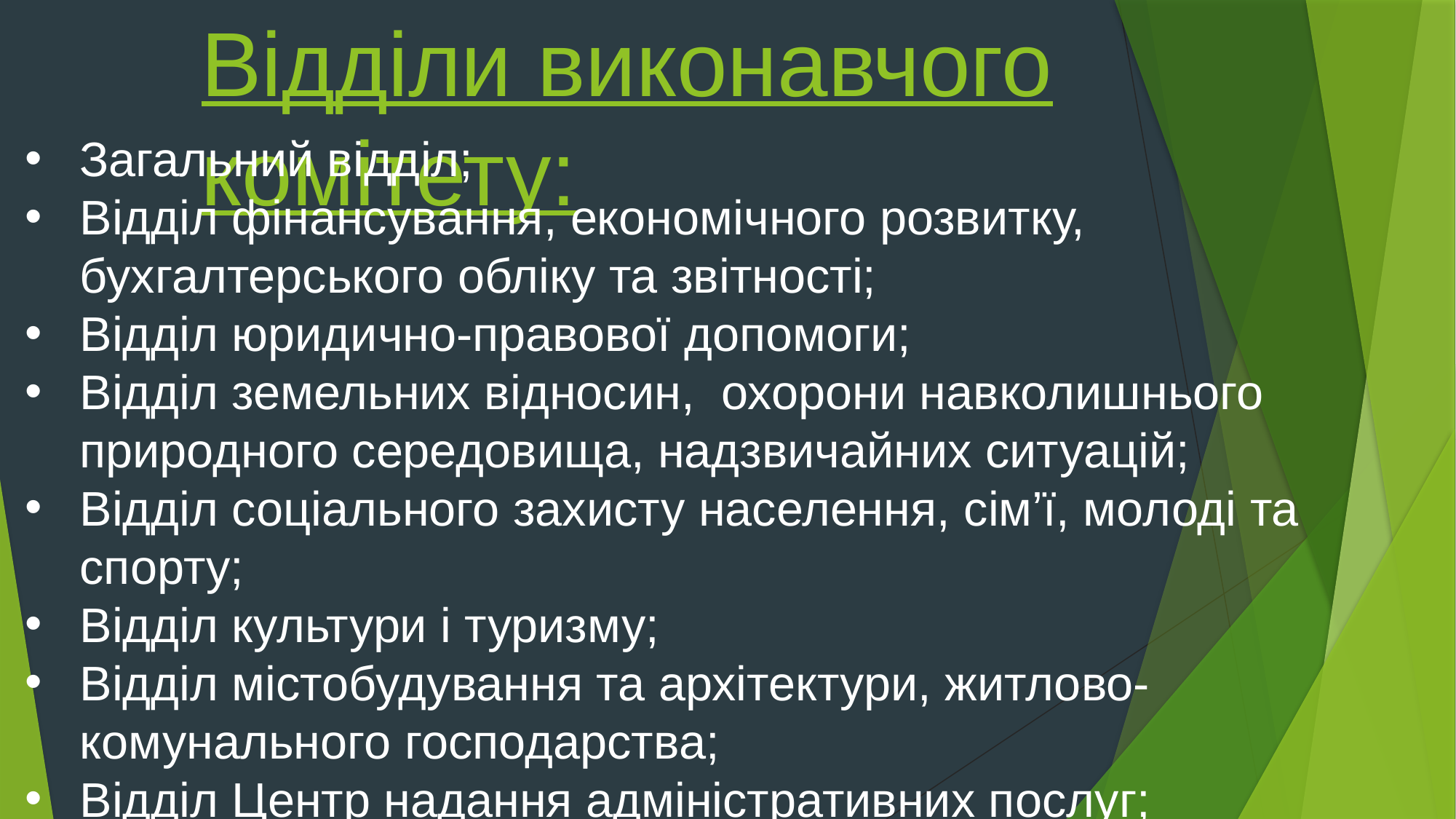

# Відділи виконавчого комітету:
Загальний відділ;
Відділ фінансування, економічного розвитку, бухгалтерського обліку та звітності;
Відділ юридично-правової допомоги;
Відділ земельних відносин,  охорони навколишнього природного середовища, надзвичайних ситуацій;
Відділ соціального захисту населення, сім’ї, молоді та спорту;
Відділ культури і туризму;
Відділ містобудування та архітектури, житлово-комунального господарства;
Відділ Центр надання адміністративних послуг;
Відділ  Благоустрою  при виконавчому комітеті Новосанжарської селищної ради.